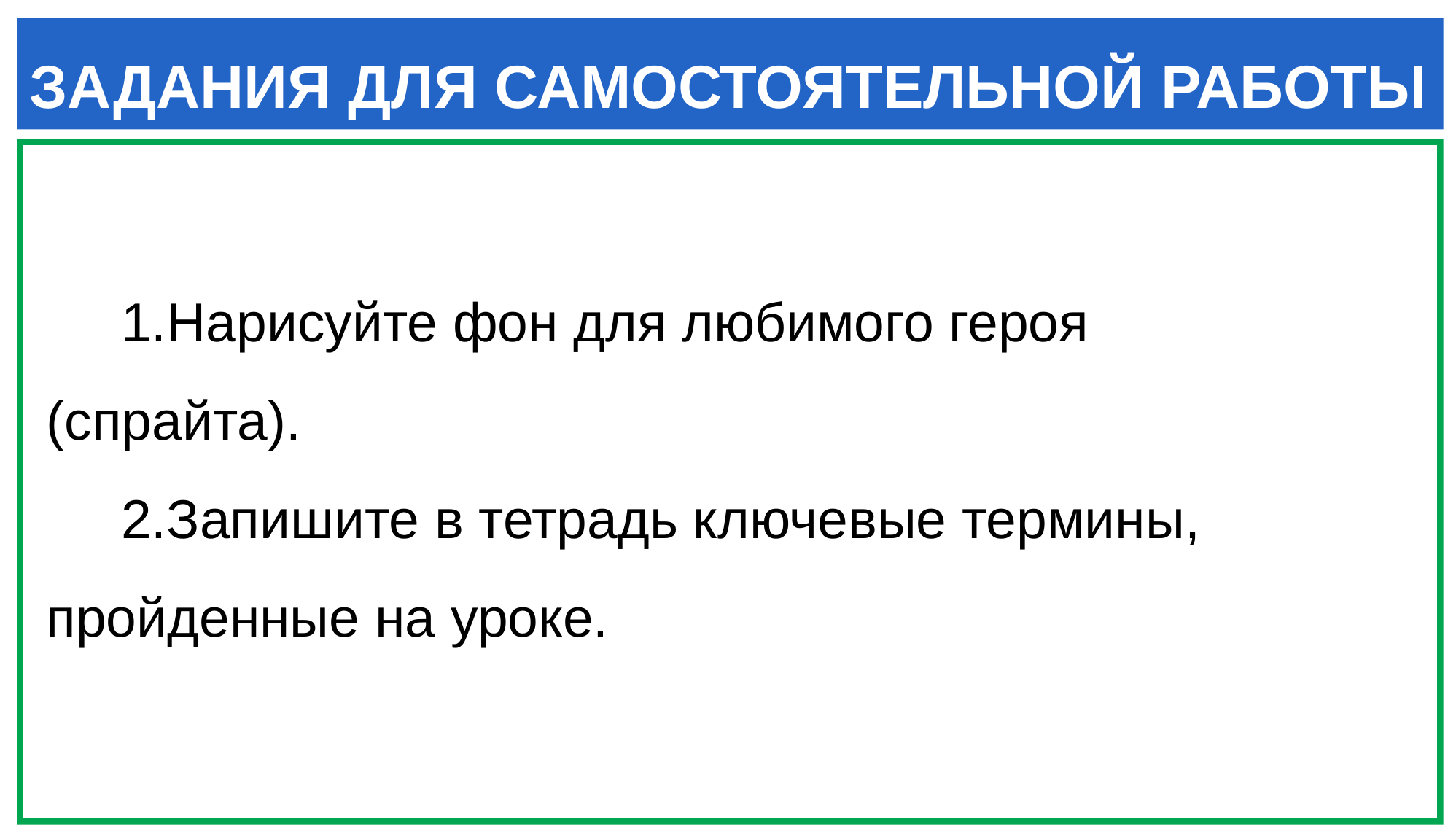

ЗАДАНИЯ ДЛЯ САМОСТОЯТЕЛЬНОЙ РАБОТЫ
Нарисуйте фон для любимого героя (спрайта).
Запишите в тетрадь ключевые термины, пройденные на уроке.